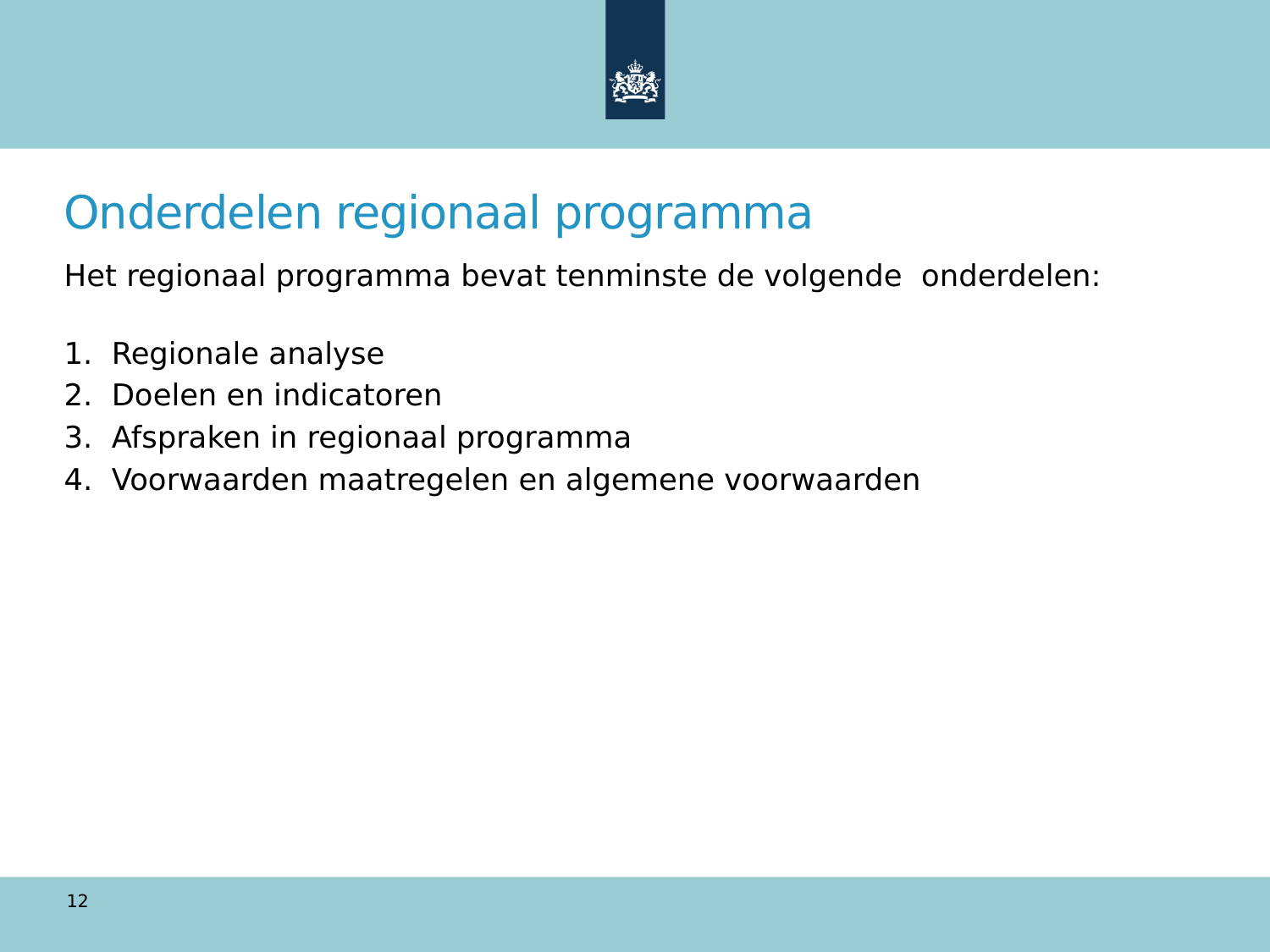

# Onderdelen regionaal programma
Het regionaal programma bevat tenminste de volgende  onderdelen:
Regionale analyse
Doelen en indicatoren
Afspraken in regionaal programma
Voorwaarden maatregelen en algemene voorwaarden

12